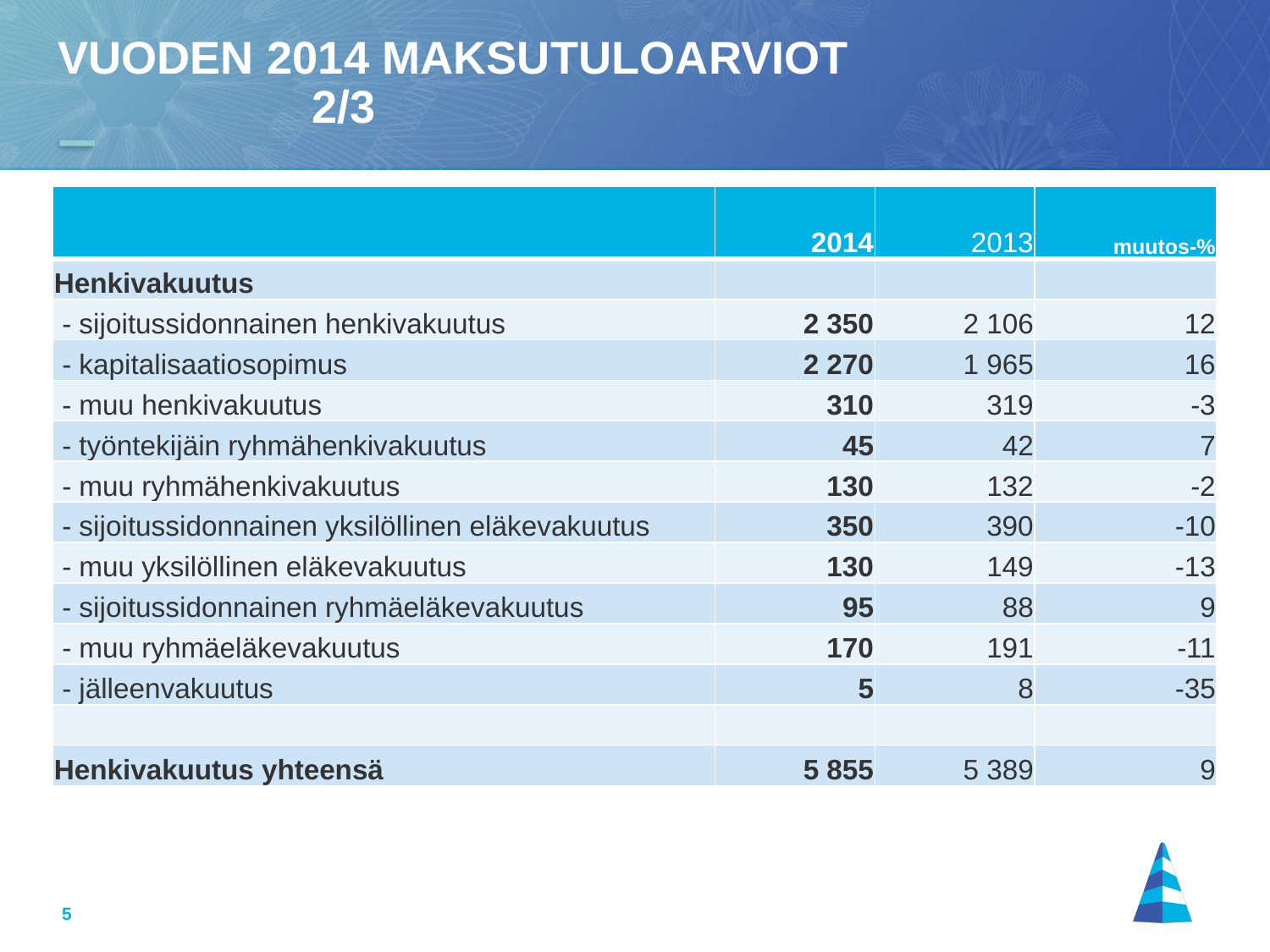

# Vuoden 2014 maksutuloarviot			  		2/3
|  | 2014 | 2013 | muutos-% |
| --- | --- | --- | --- |
| Henkivakuutus |  |  |  |
| - sijoitussidonnainen henkivakuutus | 2 350 | 2 106 | 12 |
| - kapitalisaatiosopimus | 2 270 | 1 965 | 16 |
| - muu henkivakuutus | 310 | 319 | -3 |
| - työntekijäin ryhmähenkivakuutus | 45 | 42 | 7 |
| - muu ryhmähenkivakuutus | 130 | 132 | -2 |
| - sijoitussidonnainen yksilöllinen eläkevakuutus | 350 | 390 | -10 |
| - muu yksilöllinen eläkevakuutus | 130 | 149 | -13 |
| - sijoitussidonnainen ryhmäeläkevakuutus | 95 | 88 | 9 |
| - muu ryhmäeläkevakuutus | 170 | 191 | -11 |
| - jälleenvakuutus | 5 | 8 | -35 |
|  |  |  |  |
| Henkivakuutus yhteensä | 5 855 | 5 389 | 9 |